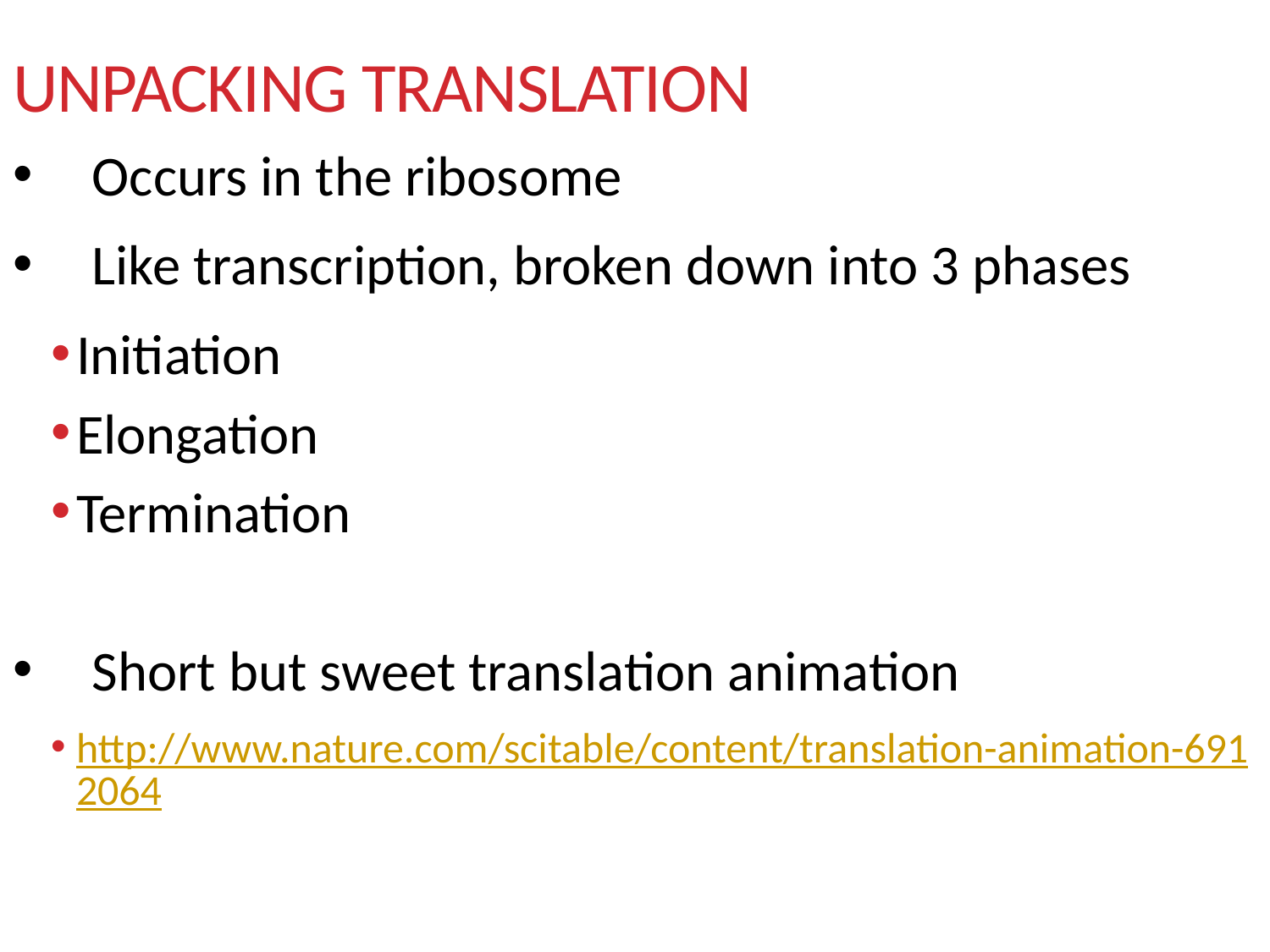

# Unpacking Translation
Occurs in the ribosome
Like transcription, broken down into 3 phases
Initiation
Elongation
Termination

Short but sweet translation animation
http://www.nature.com/scitable/content/translation-animation-6912064